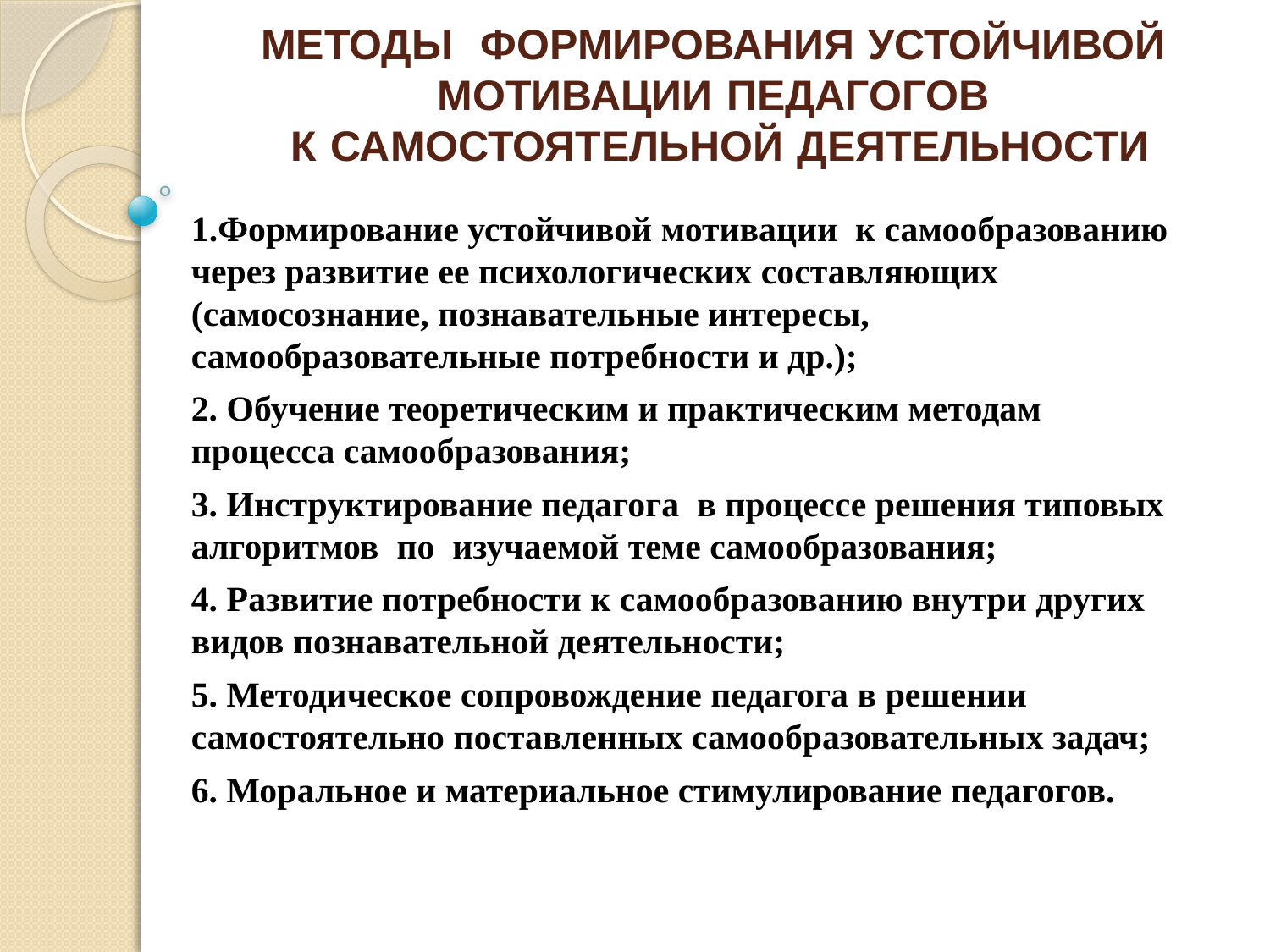

# МЕТОДЫ  ФОРМИРОВАНИЯ УСТОЙЧИВОЙ МОТИВАЦИИ ПЕДАГОГОВ К САМОСТОЯТЕЛЬНОЙ ДЕЯТЕЛЬНОСТИ
1.Формирование устойчивой мотивации  к самообразованию через развитие ее психологических составляющих (самосознание, познавательные интересы, самообразовательные потребности и др.);
2. Обучение теоретическим и практическим методам процесса самообразования;
3. Инструктирование педагога  в процессе решения типовых алгоритмов  по  изучаемой теме самообразования;
4. Развитие потребности к самообразованию внутри других видов познавательной деятельности;
5. Методическое сопровождение педагога в решении самостоятельно поставленных самообразовательных задач;
6. Моральное и материальное стимулирование педагогов.